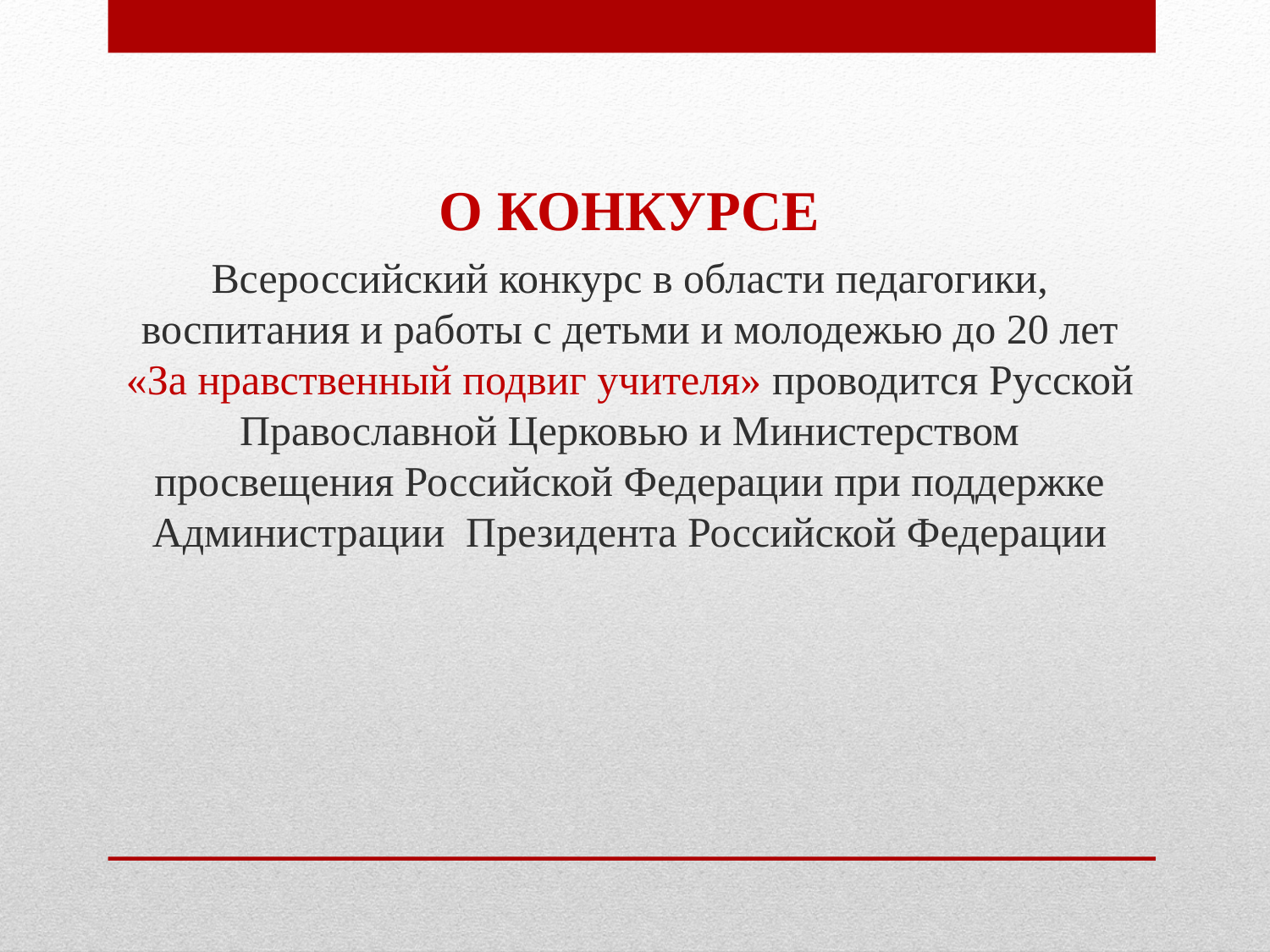

О КОНКУРСЕ
Всероссийский конкурс в области педагогики, воспитания и работы с детьми и молодежью до 20 лет «За нравственный подвиг учителя» проводится Русской Православной Церковью и Министерством просвещения Российской Федерации при поддержке Администрации  Президента Российской Федерации